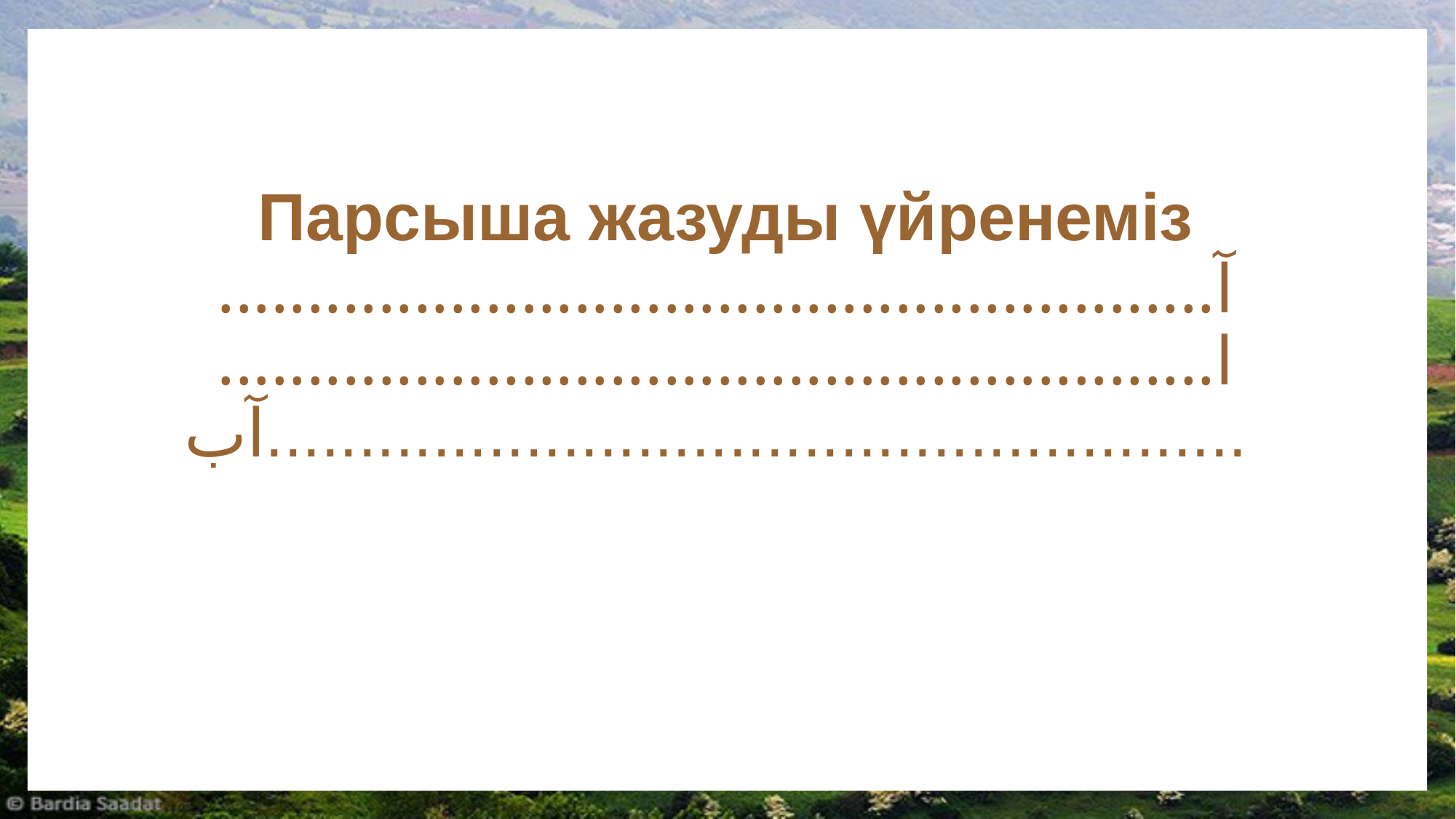

# Парсыша жазуды үйренеміз آ........................................................ ا........................................................ آب.....................................................